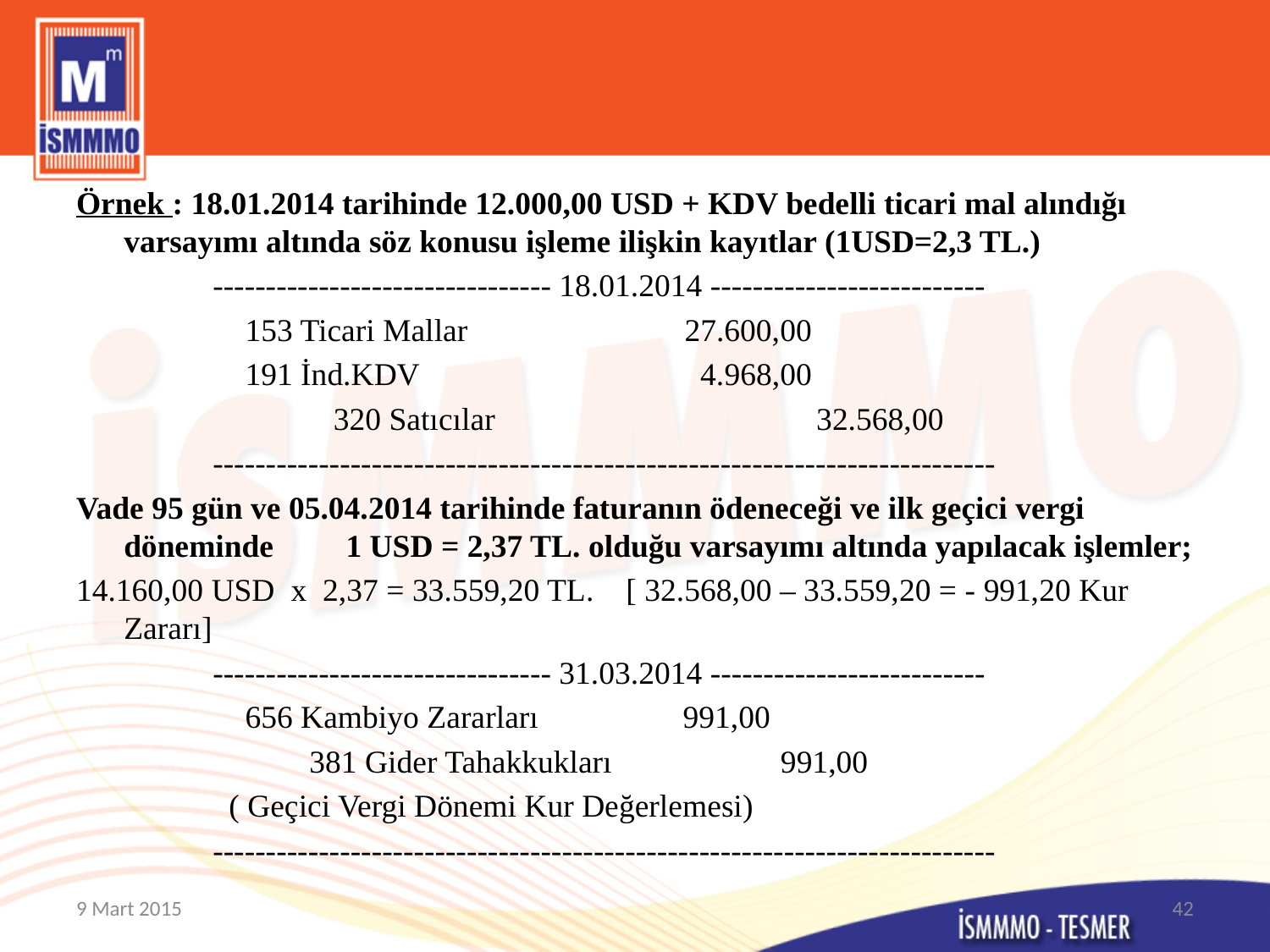

Örnek : 18.01.2014 tarihinde 12.000,00 USD + KDV bedelli ticari mal alındığı         varsayımı altında söz konusu işleme ilişkin kayıtlar (1USD=2,3 TL.)
                 -------------------------------- 18.01.2014 --------------------------
                     153 Ticari Mallar                           27.600,00
                     191 İnd.KDV                                   4.968,00
                                320 Satıcılar                                        32.568,00
                 --------------------------------------------------------------------------
Vade 95 gün ve 05.04.2014 tarihinde faturanın ödeneceği ve ilk geçici vergi döneminde         1 USD = 2,37 TL. olduğu varsayımı altında yapılacak işlemler;
14.160,00 USD  x  2,37 = 33.559,20 TL.    [ 32.568,00 – 33.559,20 = - 991,20 Kur Zararı]
                 -------------------------------- 31.03.2014 --------------------------
                     656 Kambiyo Zararları                  991,00
                             381 Gider Tahakkukları                     991,00
                   ( Geçici Vergi Dönemi Kur Değerlemesi)
                 --------------------------------------------------------------------------

9 Mart 2015
42